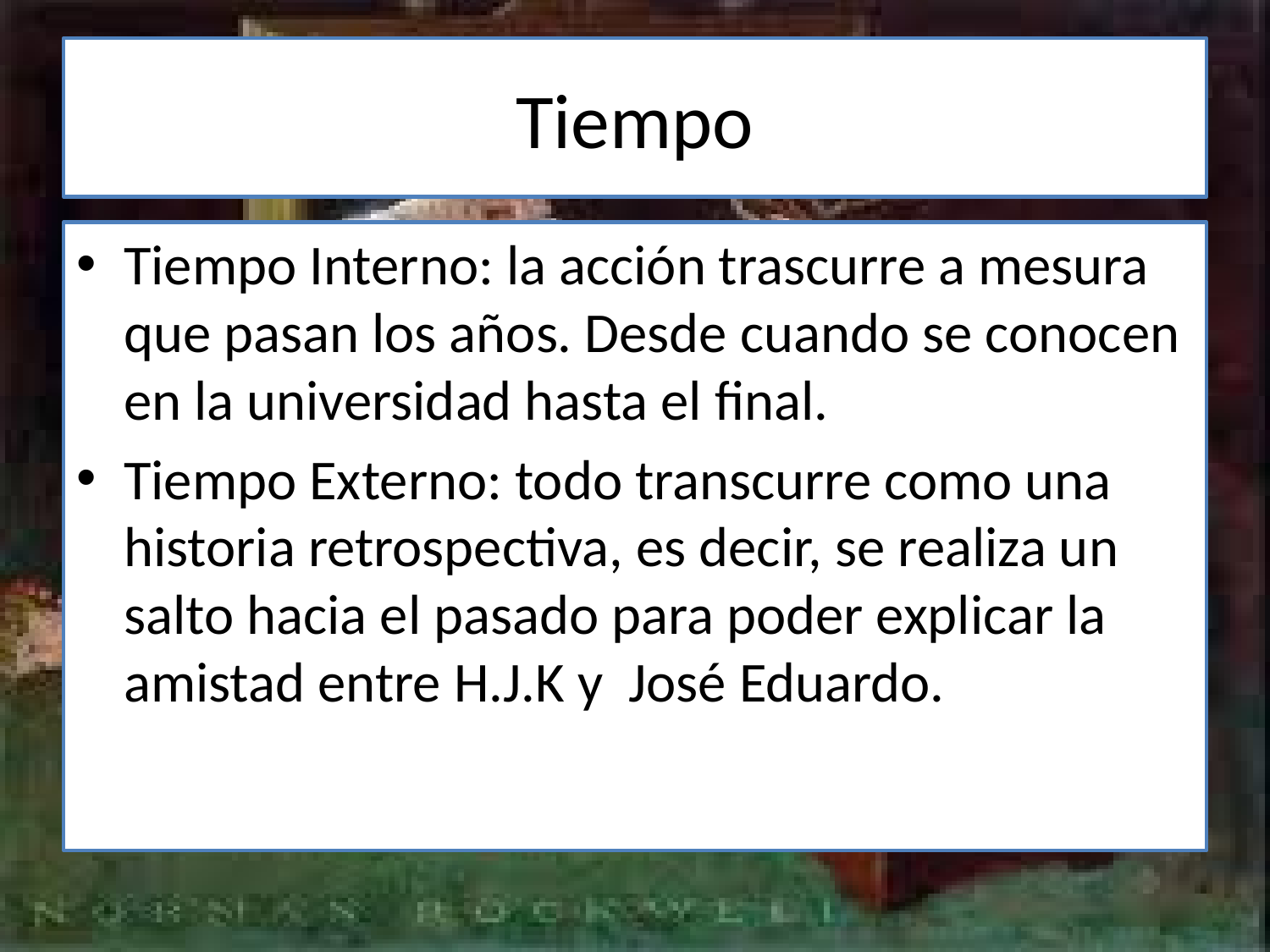

# Tiempo
Tiempo Interno: la acción trascurre a mesura que pasan los años. Desde cuando se conocen en la universidad hasta el final.
Tiempo Externo: todo transcurre como una historia retrospectiva, es decir, se realiza un salto hacia el pasado para poder explicar la amistad entre H.J.K y  José Eduardo.